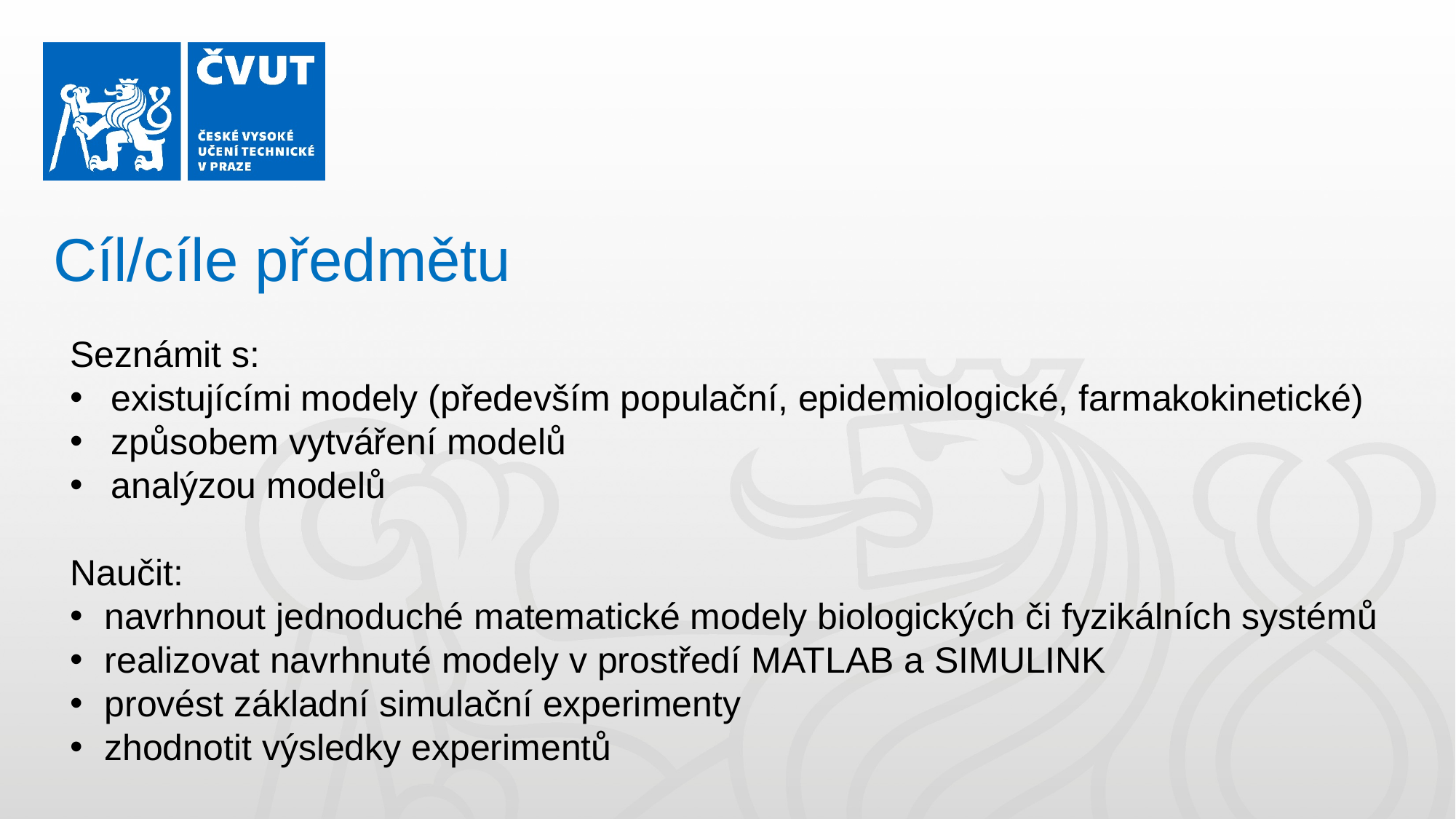

Cíl/cíle předmětu
Seznámit s:
existujícími modely (především populační, epidemiologické, farmakokinetické)
způsobem vytváření modelů
analýzou modelů

Naučit:
navrhnout jednoduché matematické modely biologických či fyzikálních systémů
realizovat navrhnuté modely v prostředí MATLAB a SIMULINK
provést základní simulační experimenty
zhodnotit výsledky experimentů